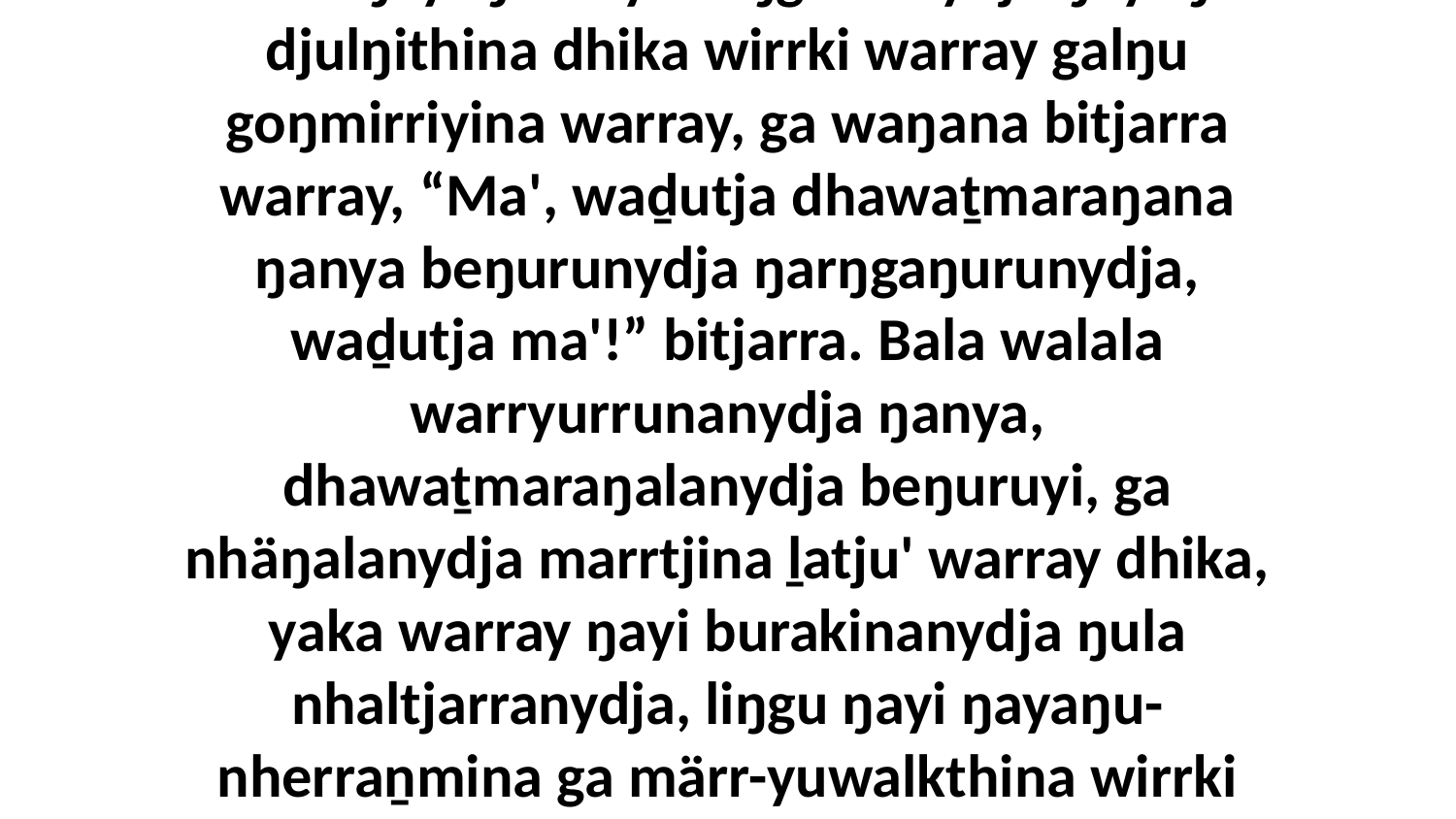

23 Bala ŋayi ŋunhiyi buŋgawanydja ŋayaŋu-djulŋithina dhika wirrki warray galŋu goŋmirriyina warray, ga waŋana bitjarra warray, “Ma', waḏutja dhawaṯmaraŋana ŋanya beŋurunydja ŋarŋgaŋurunydja, waḏutja ma'!” bitjarra. Bala walala warryurrunanydja ŋanya, dhawaṯmaraŋalanydja beŋuruyi, ga nhäŋalanydja marrtjina ḻatju' warray dhika, yaka warray ŋayi burakinanydja ŋula nhaltjarranydja, liŋgu ŋayi ŋayaŋu-nherraṉmina ga märr-yuwalkthina wirrki yana walŋu Godnha.